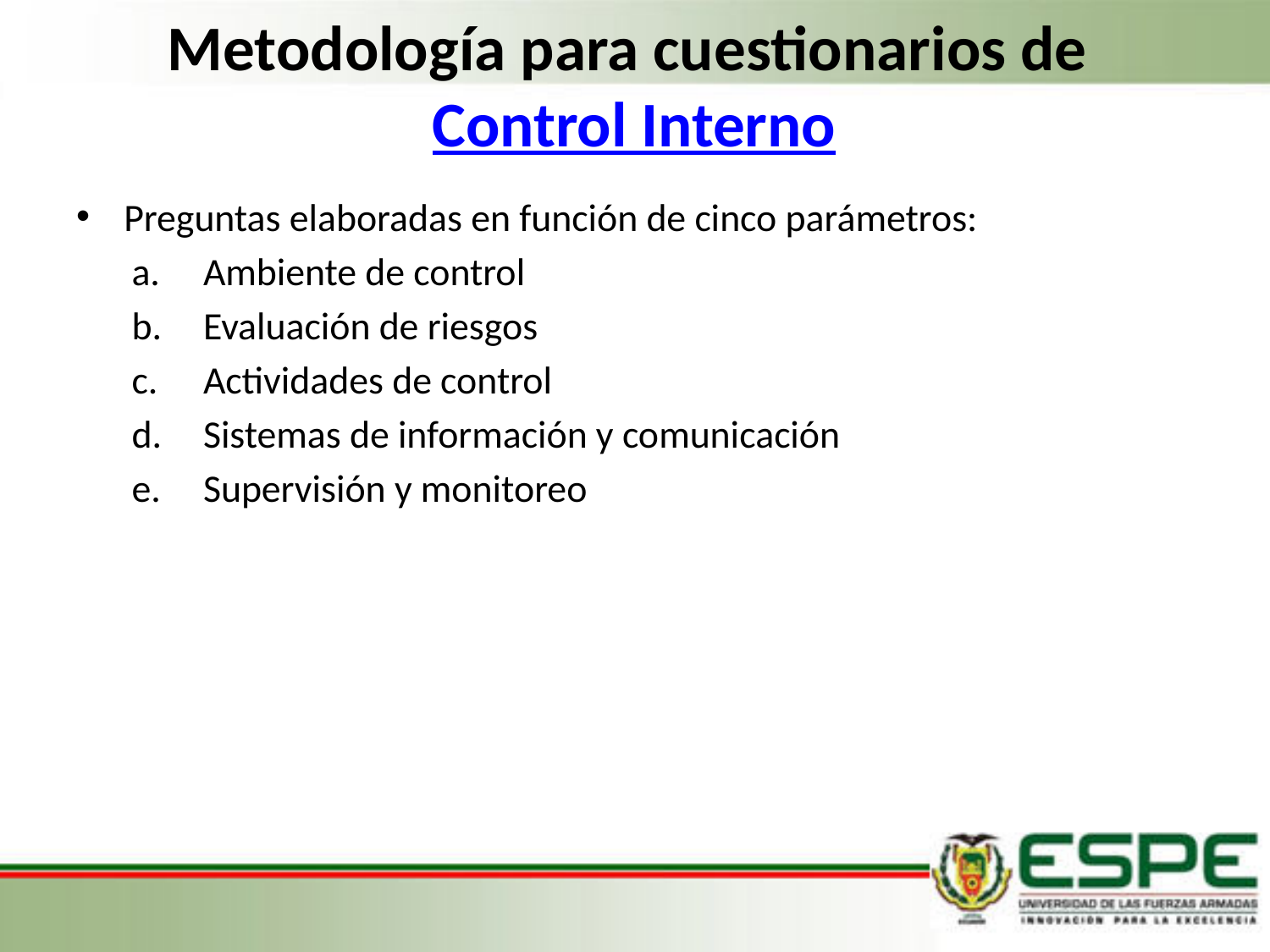

Metodología para cuestionarios de Control Interno
Preguntas elaboradas en función de cinco parámetros:
Ambiente de control
Evaluación de riesgos
Actividades de control
Sistemas de información y comunicación
Supervisión y monitoreo